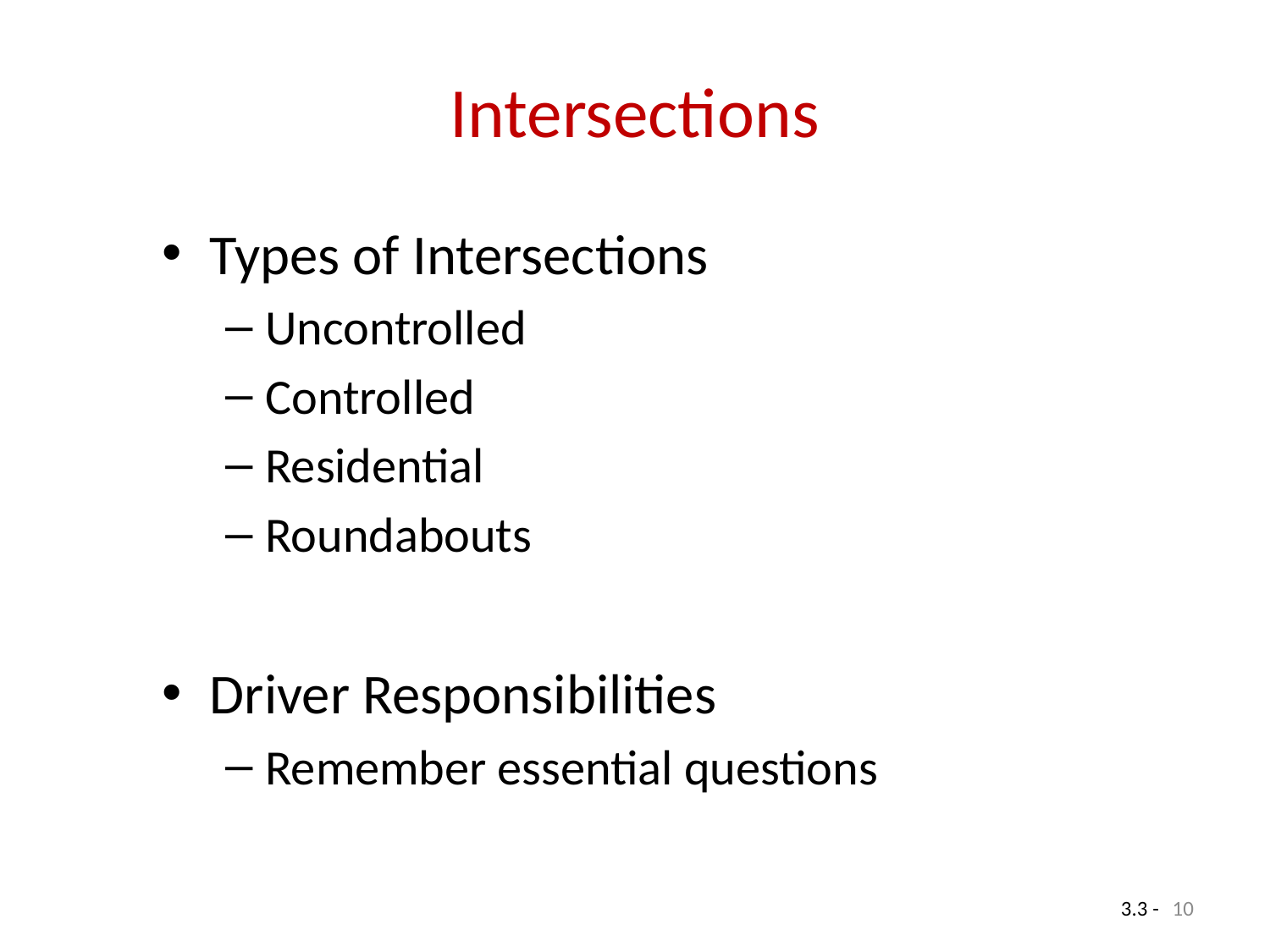

# Intersections
Types of Intersections
Uncontrolled
Controlled
Residential
Roundabouts

Driver Responsibilities
Remember essential questions

10